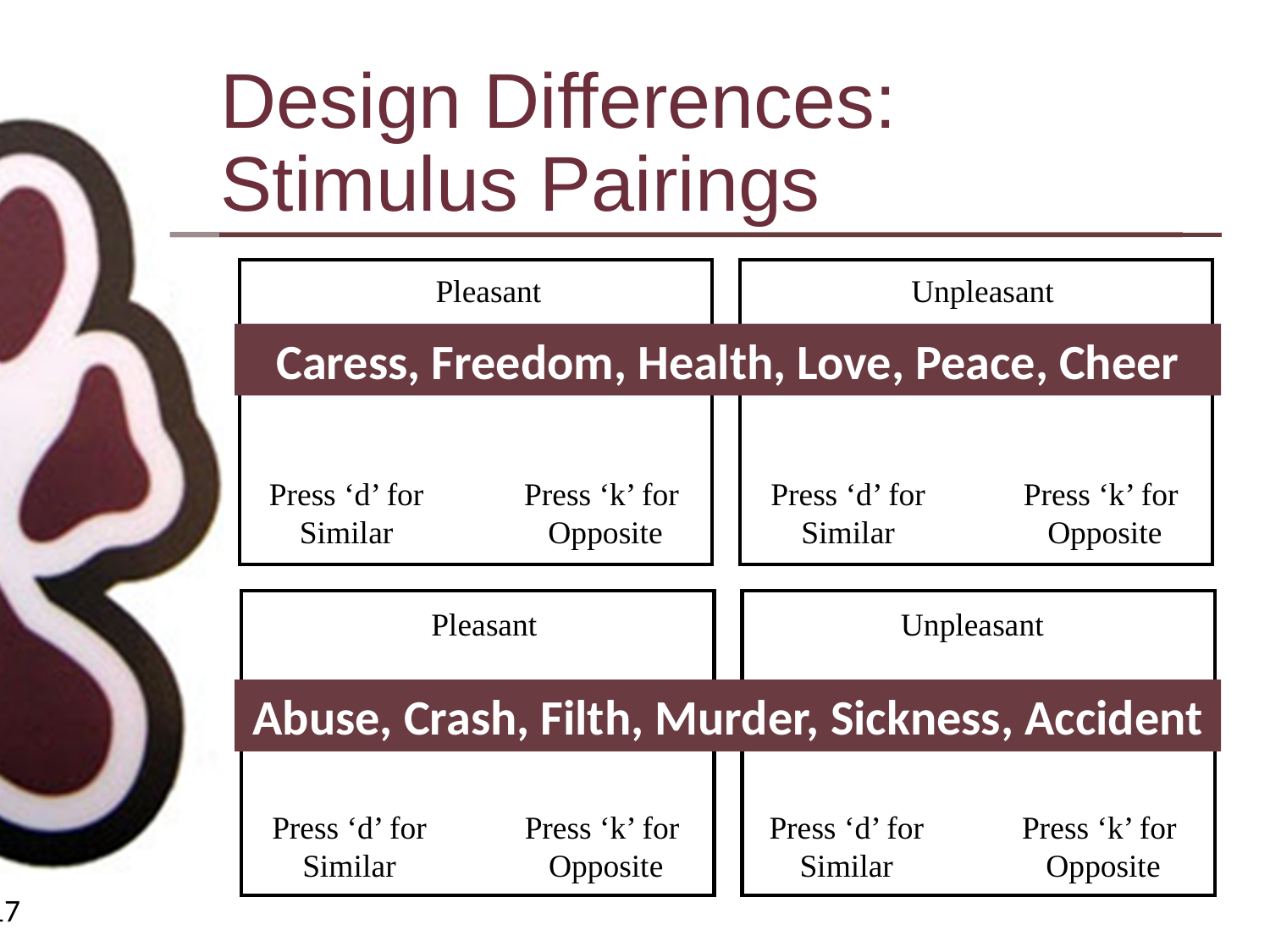

# Design Differences: Stimulus Pairings

Pleasant

Good
Unpleasant

Good
Press ‘d’ for Similar
Press ‘k’ for
Opposite

Unpleasant

Bad
Pleasant

Bad
Caress, Freedom, Health, Love, Peace, Cheer
Press ‘d’ for Similar
Press ‘k’ for
Opposite
Abuse, Crash, Filth, Murder, Sickness, Accident
Press ‘d’ for Similar
Press ‘k’ for
Opposite
Press ‘d’ for Similar
Press ‘k’ for
Opposite